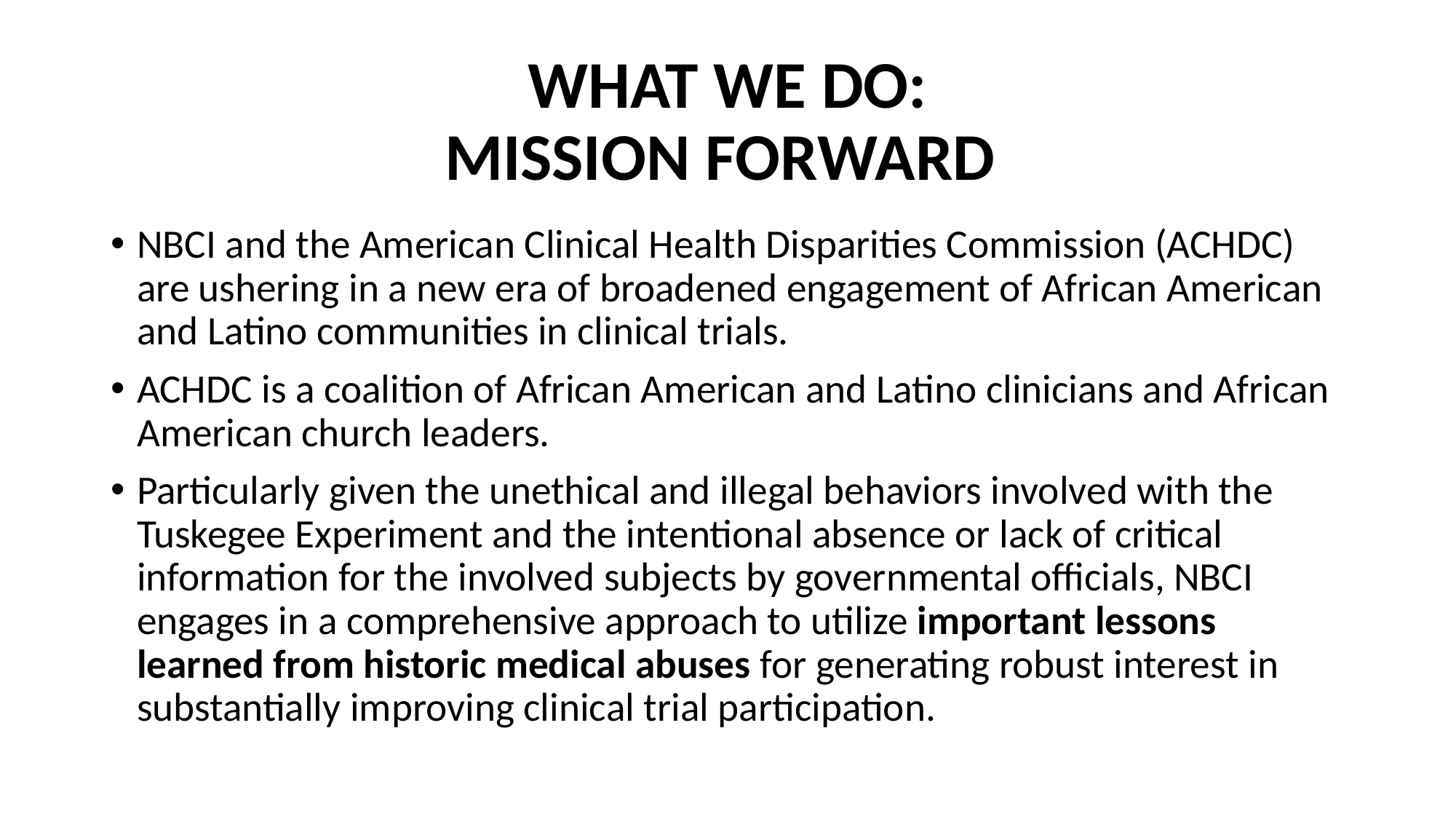

# WHAT WE DO: MISSION FORWARD
NBCI and the American Clinical Health Disparities Commission (ACHDC) are ushering in a new era of broadened engagement of African American and Latino communities in clinical trials.
ACHDC is a coalition of African American and Latino clinicians and African American church leaders.
Particularly given the unethical and illegal behaviors involved with the Tuskegee Experiment and the intentional absence or lack of critical information for the involved subjects by governmental officials, NBCI engages in a comprehensive approach to utilize important lessons learned from historic medical abuses for generating robust interest in substantially improving clinical trial participation.